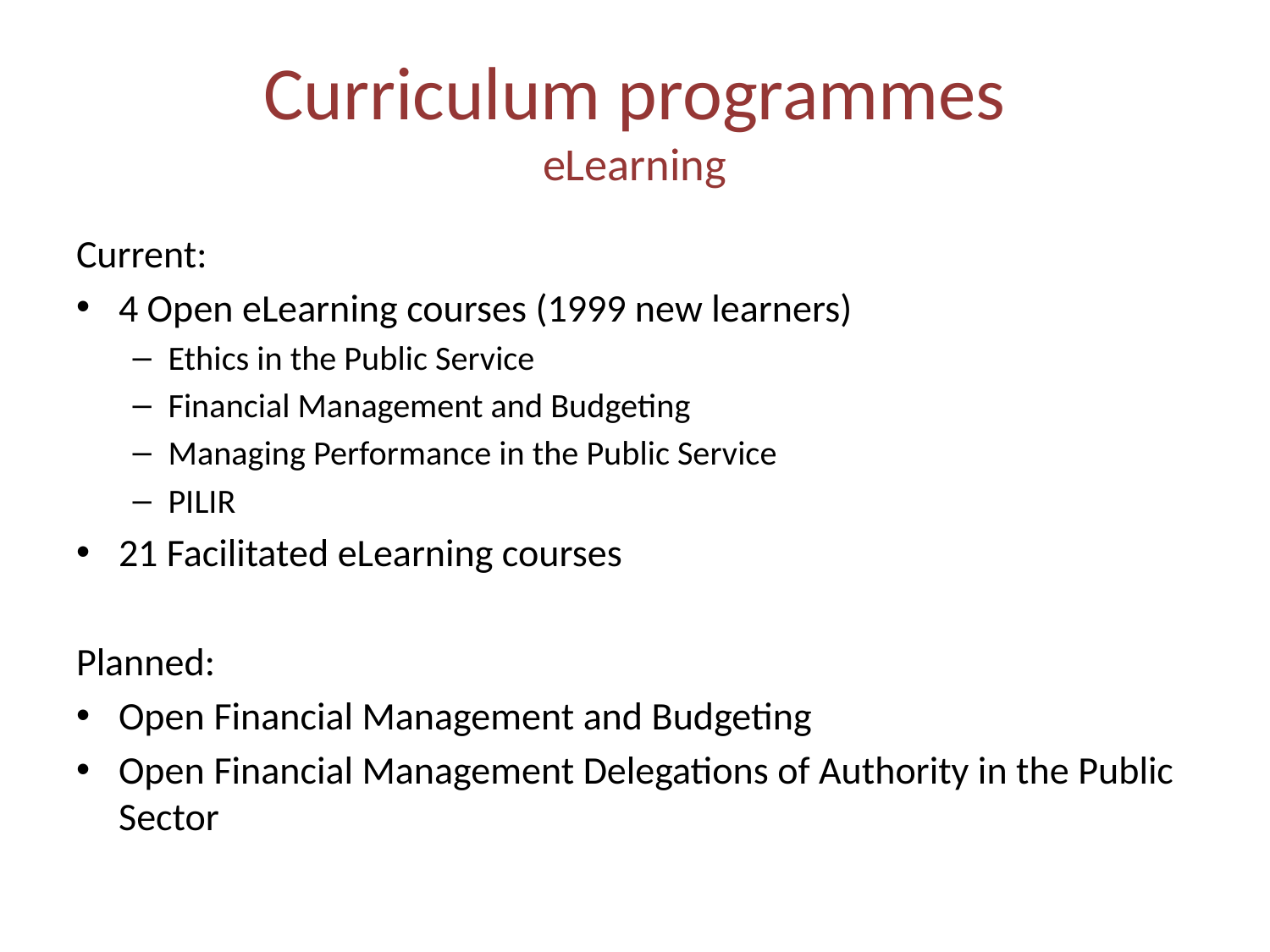

# Curriculum programmes eLearning
Current:
4 Open eLearning courses (1999 new learners)
Ethics in the Public Service
Financial Management and Budgeting
Managing Performance in the Public Service
PILIR
21 Facilitated eLearning courses

Planned:
Open Financial Management and Budgeting
Open Financial Management Delegations of Authority in the Public Sector